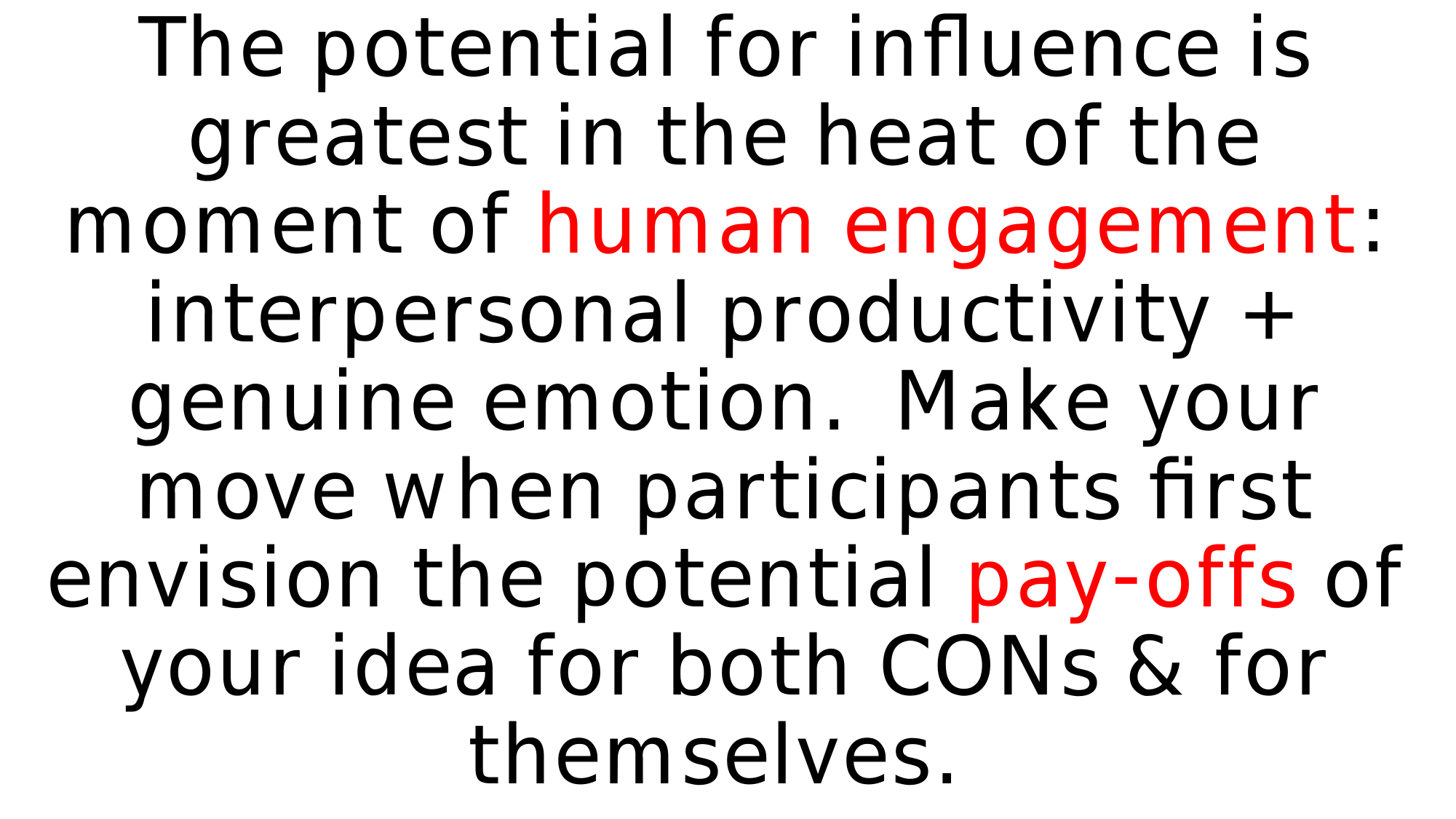

The potential for influence is greatest in the heat of the moment of human engagement: interpersonal productivity + genuine emotion.  Make your move when participants first envision the potential pay-offs of your idea for both CONs & for themselves.